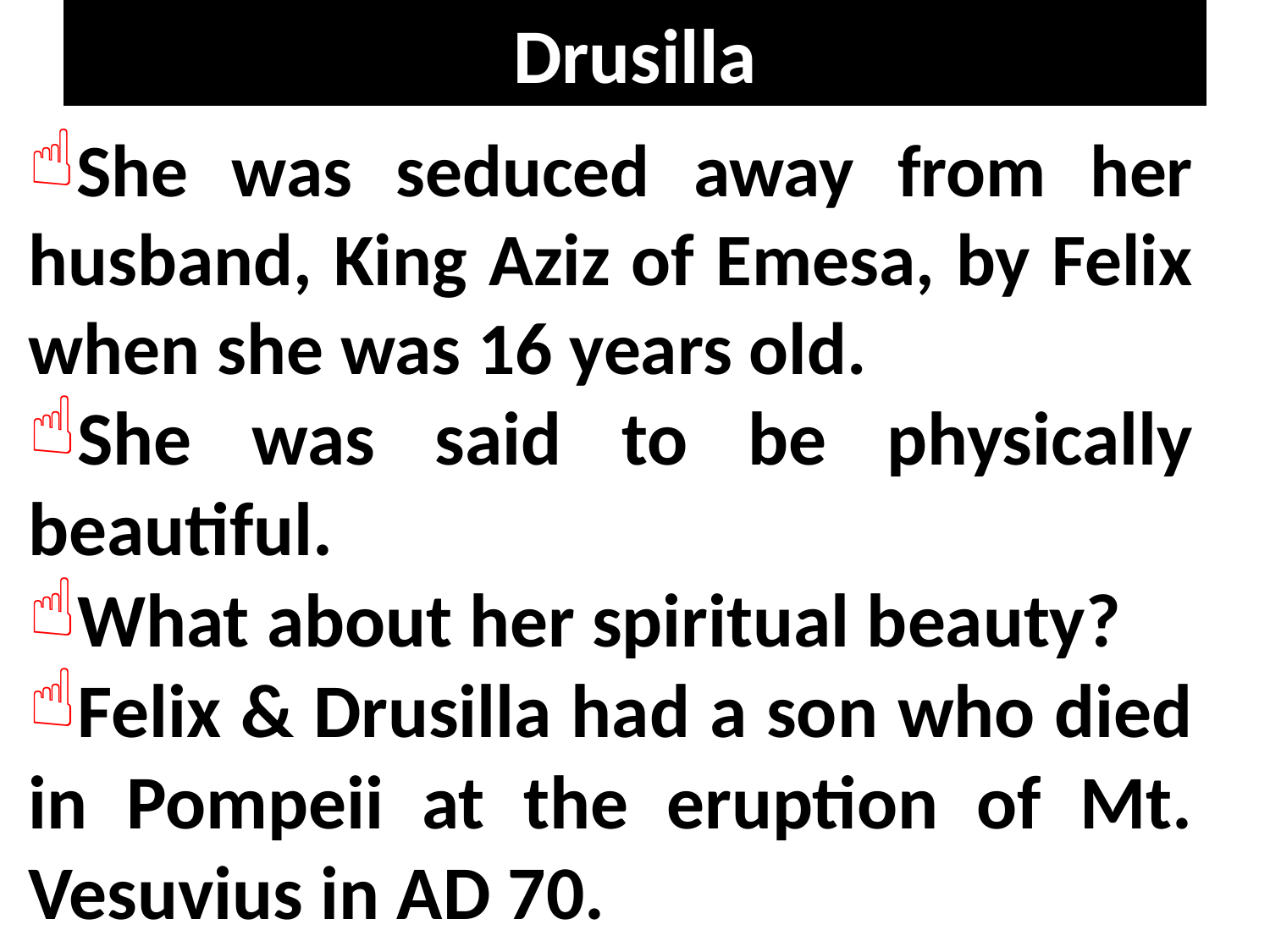

# Drusilla
She was seduced away from her husband, King Aziz of Emesa, by Felix when she was 16 years old.
She was said to be physically beautiful.
What about her spiritual beauty?
Felix & Drusilla had a son who died in Pompeii at the eruption of Mt. Vesuvius in AD 70.